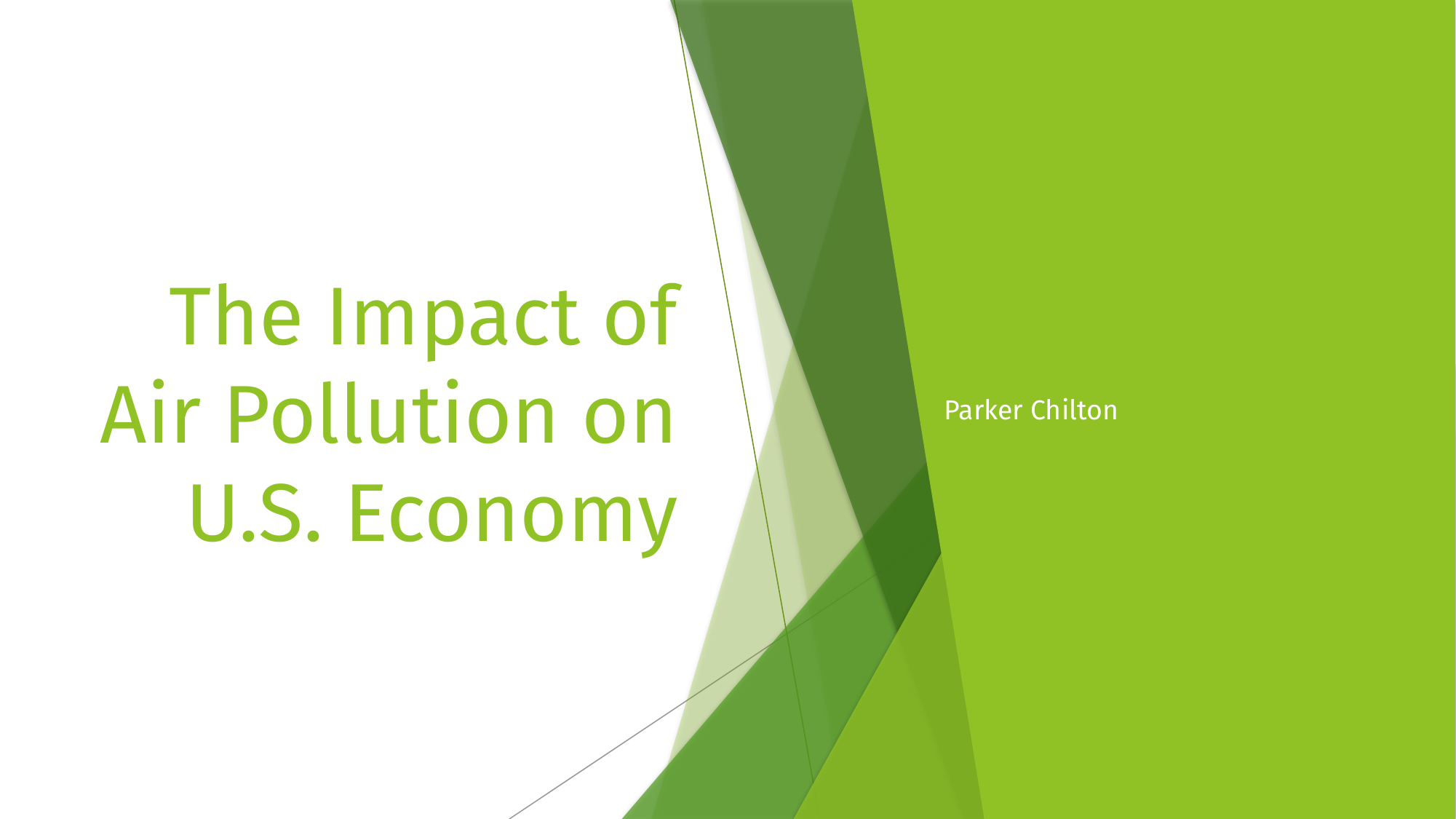

# The Impact of Air Pollution on U.S. Economy
Parker Chilton